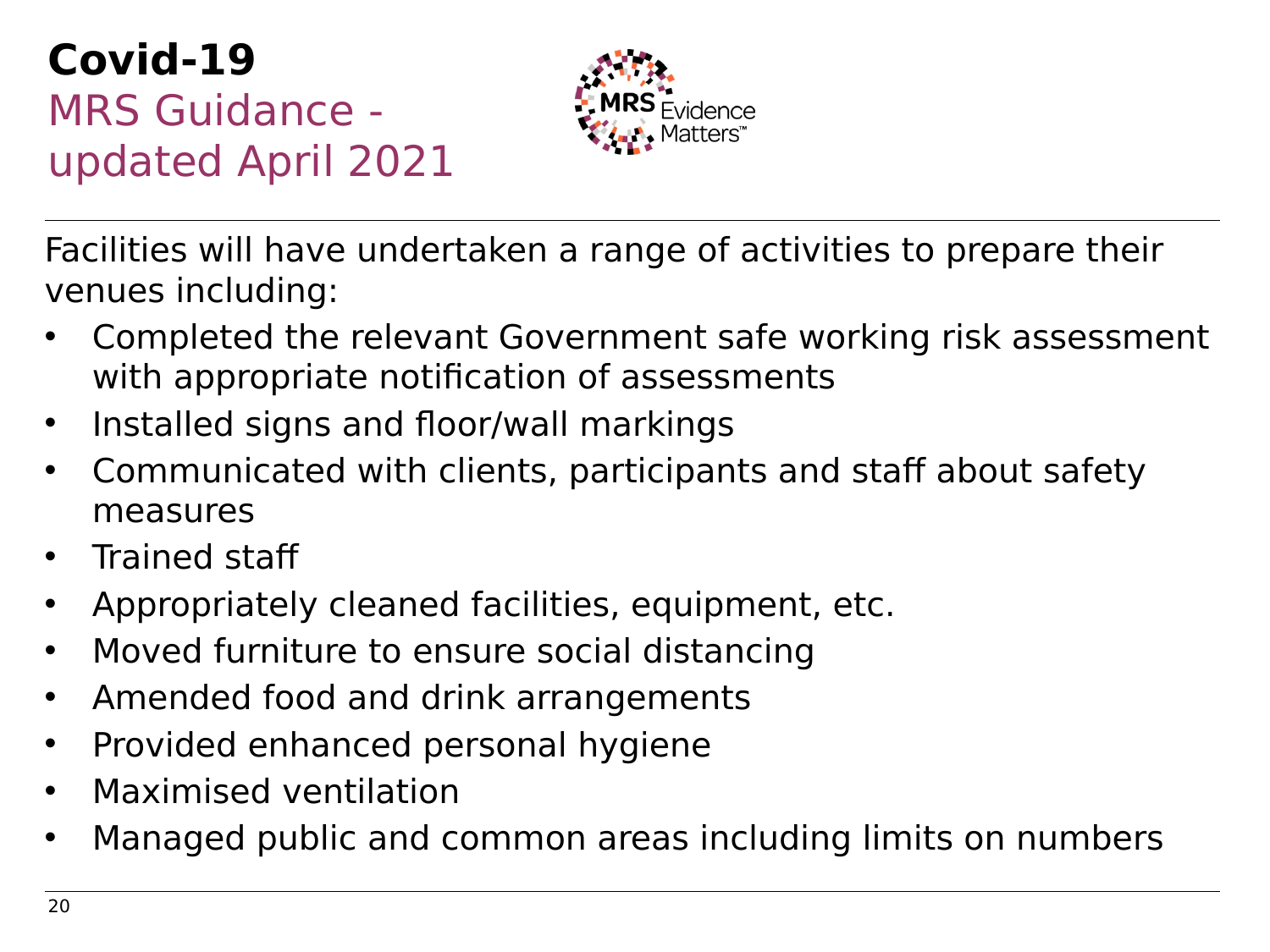

Covid-19
MRS Guidance - updated April 2021
Facilities will have undertaken a range of activities to prepare their venues including:
Completed the relevant Government safe working risk assessment with appropriate notification of assessments
Installed signs and floor/wall markings
Communicated with clients, participants and staff about safety measures
Trained staff
Appropriately cleaned facilities, equipment, etc.
Moved furniture to ensure social distancing
Amended food and drink arrangements
Provided enhanced personal hygiene
Maximised ventilation
Managed public and common areas including limits on numbers

20